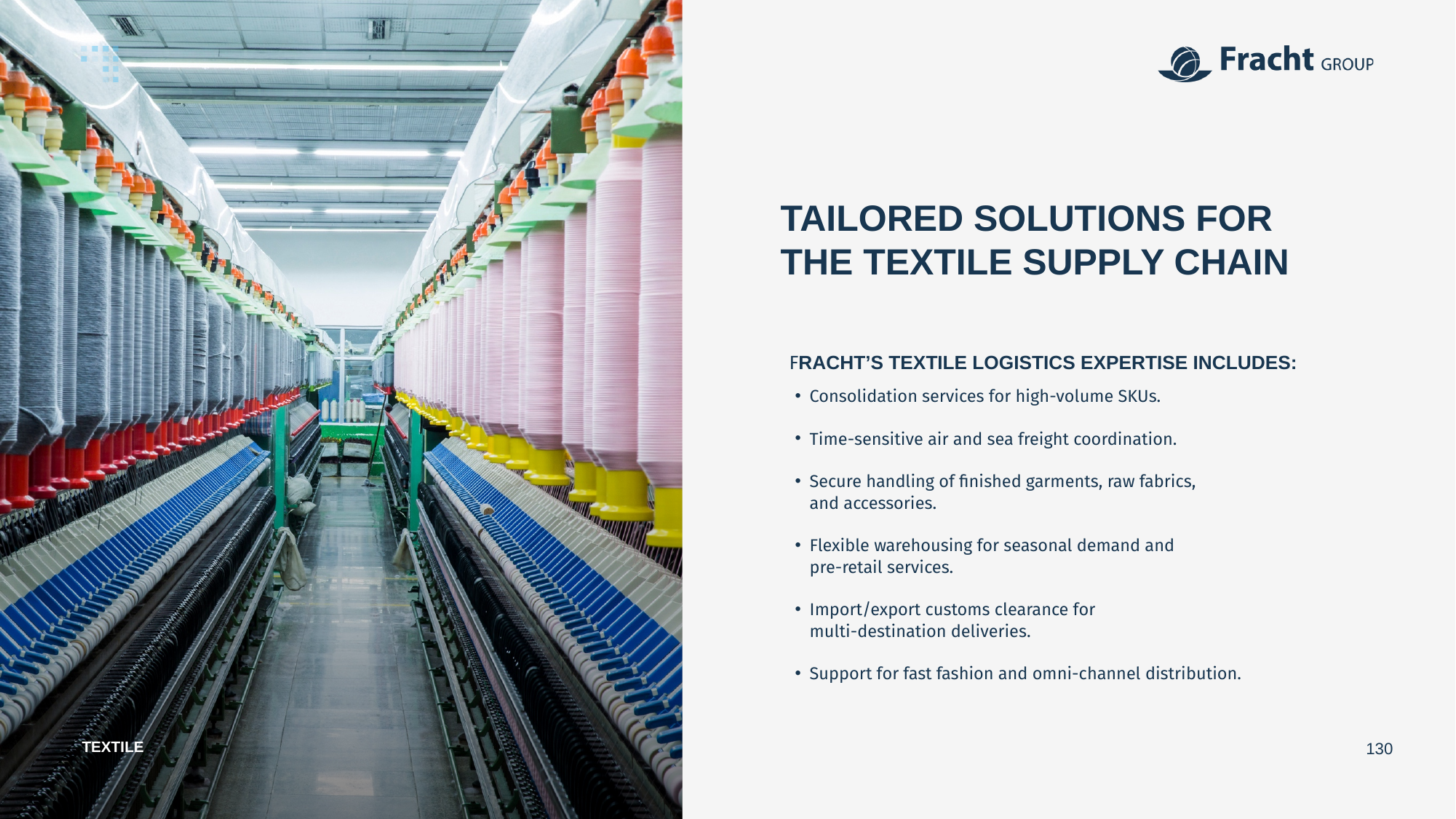

TAILORED SOLUTIONS FOR THE TEXTILE SUPPLY CHAIN
FRACHT’S TEXTILE LOGISTICS EXPERTISE INCLUDES:
Consolidation services for high-volume SKUs.

Time-sensitive air and sea freight coordination.

Secure handling of finished garments, raw fabrics,
and accessories.

Flexible warehousing for seasonal demand and
pre-retail services.

Import/export customs clearance for
multi-destination deliveries.

Support for fast fashion and omni-channel distribution.

TEXTILE
130